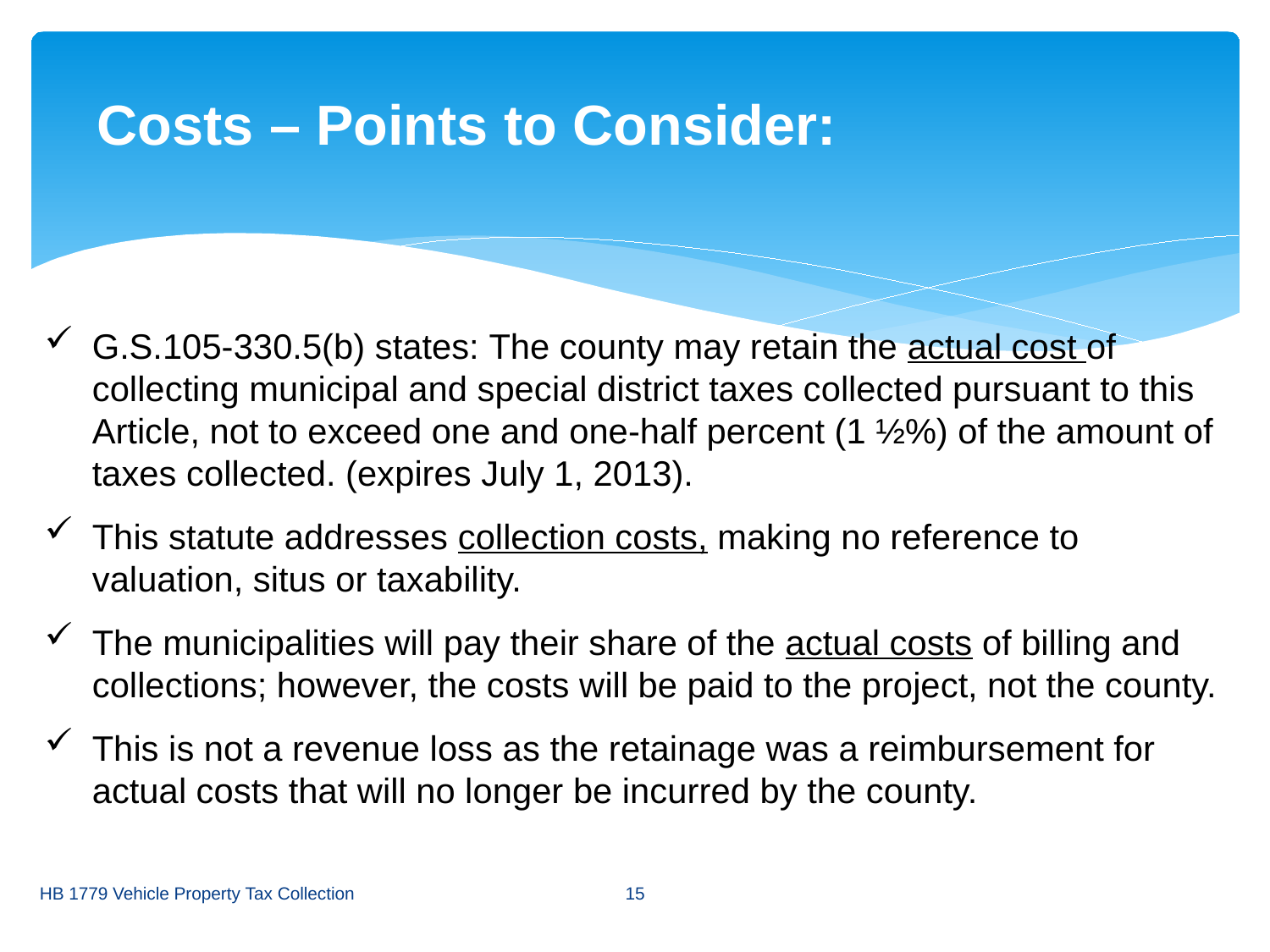

Costs – Points to Consider:
G.S.105-330.5(b) states: The county may retain the actual cost of collecting municipal and special district taxes collected pursuant to this Article, not to exceed one and one‑half percent (1 ½%) of the amount of taxes collected. (expires July 1, 2013).
This statute addresses collection costs, making no reference to valuation, situs or taxability.
The municipalities will pay their share of the actual costs of billing and collections; however, the costs will be paid to the project, not the county.
This is not a revenue loss as the retainage was a reimbursement for actual costs that will no longer be incurred by the county.

HB 1779 Vehicle Property Tax Collection
15